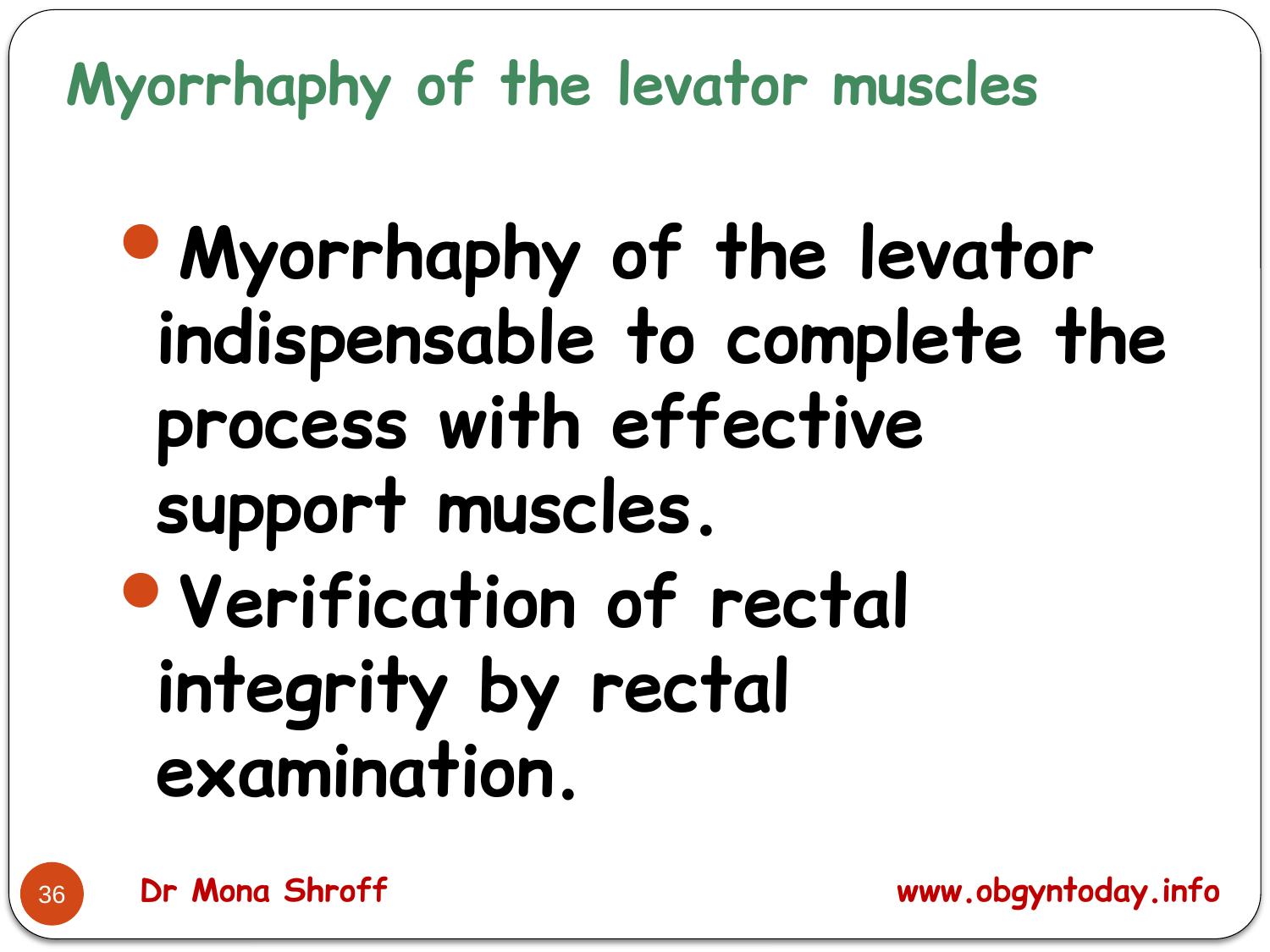

# Myorrhaphy of the levator muscles
Myorrhaphy of the levator indispensable to complete the process with effective support muscles.
Verification of rectal integrity by rectal examination.

Dr Mona Shroff                                     www.obgyntoday.info
36